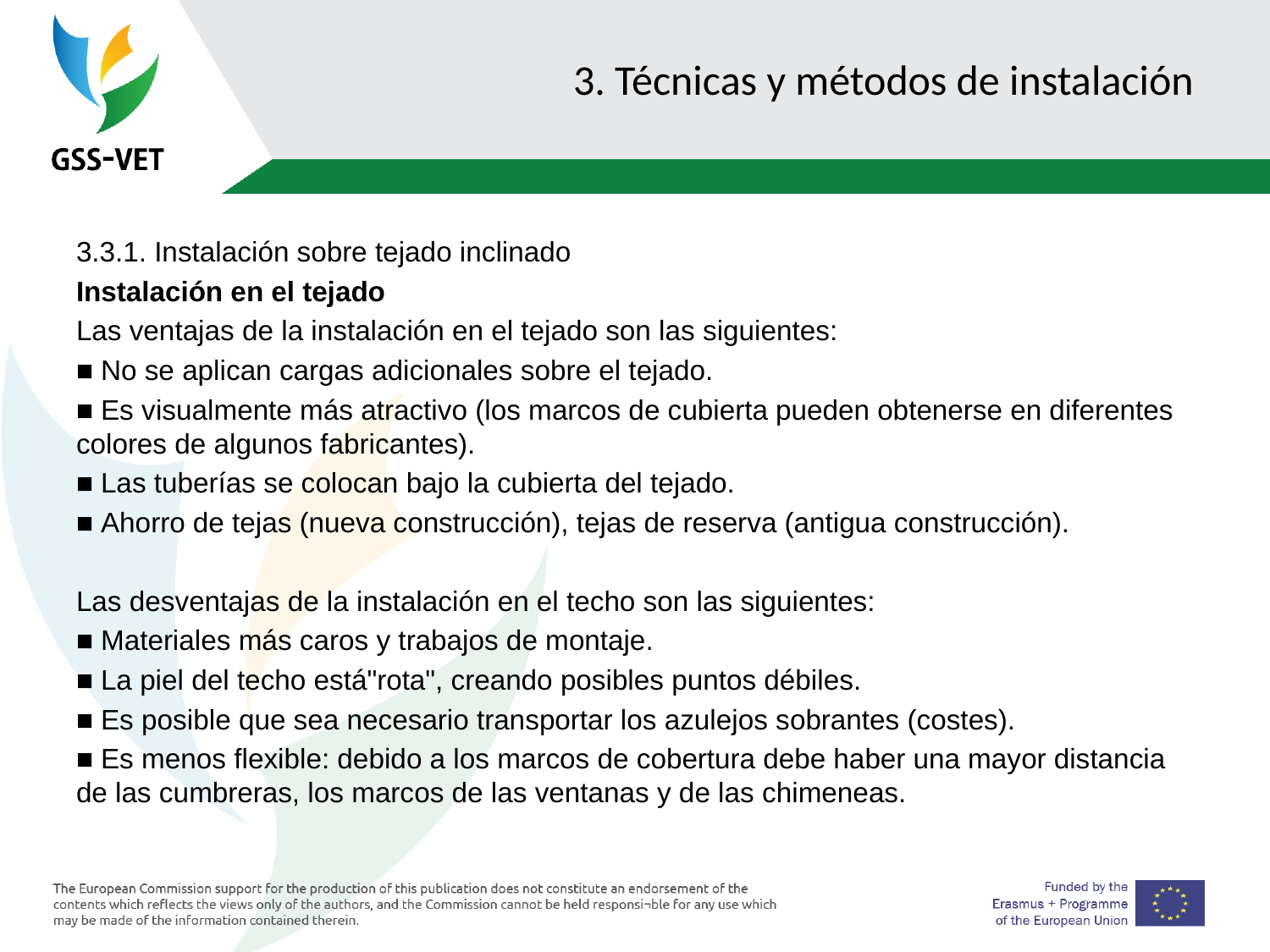

# 3. Técnicas y métodos de instalación
3.3.1. Instalación sobre tejado inclinado
Instalación en el tejado
Las ventajas de la instalación en el tejado son las siguientes:
■ No se aplican cargas adicionales sobre el tejado.
■ Es visualmente más atractivo (los marcos de cubierta pueden obtenerse en diferentes colores de algunos fabricantes).
■ Las tuberías se colocan bajo la cubierta del tejado.
■ Ahorro de tejas (nueva construcción), tejas de reserva (antigua construcción).

Las desventajas de la instalación en el techo son las siguientes:
■ Materiales más caros y trabajos de montaje.
■ La piel del techo está"rota", creando posibles puntos débiles.
■ Es posible que sea necesario transportar los azulejos sobrantes (costes).
■ Es menos flexible: debido a los marcos de cobertura debe haber una mayor distancia de las cumbreras, los marcos de las ventanas y de las chimeneas.